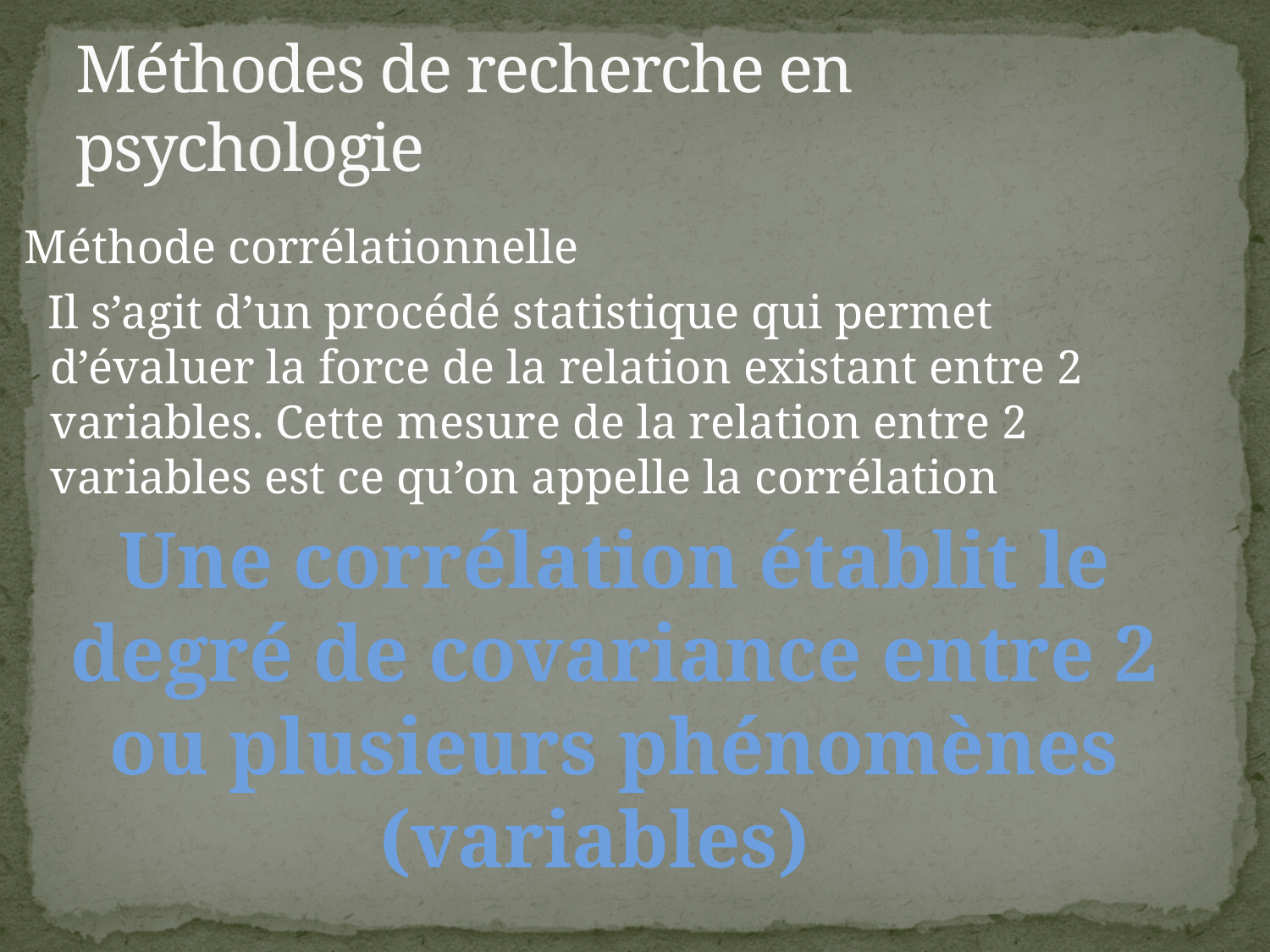

# Méthodes de recherche en psychologie
 Méthode corrélationnelle
   Il s’agit d’un procédé statistique qui permet d’évaluer la force de la relation existant entre 2 variables. Cette mesure de la relation entre 2 variables est ce qu’on appelle la corrélation

Une corrélation établit le degré de covariance entre 2 ou plusieurs phénomènes (variables)